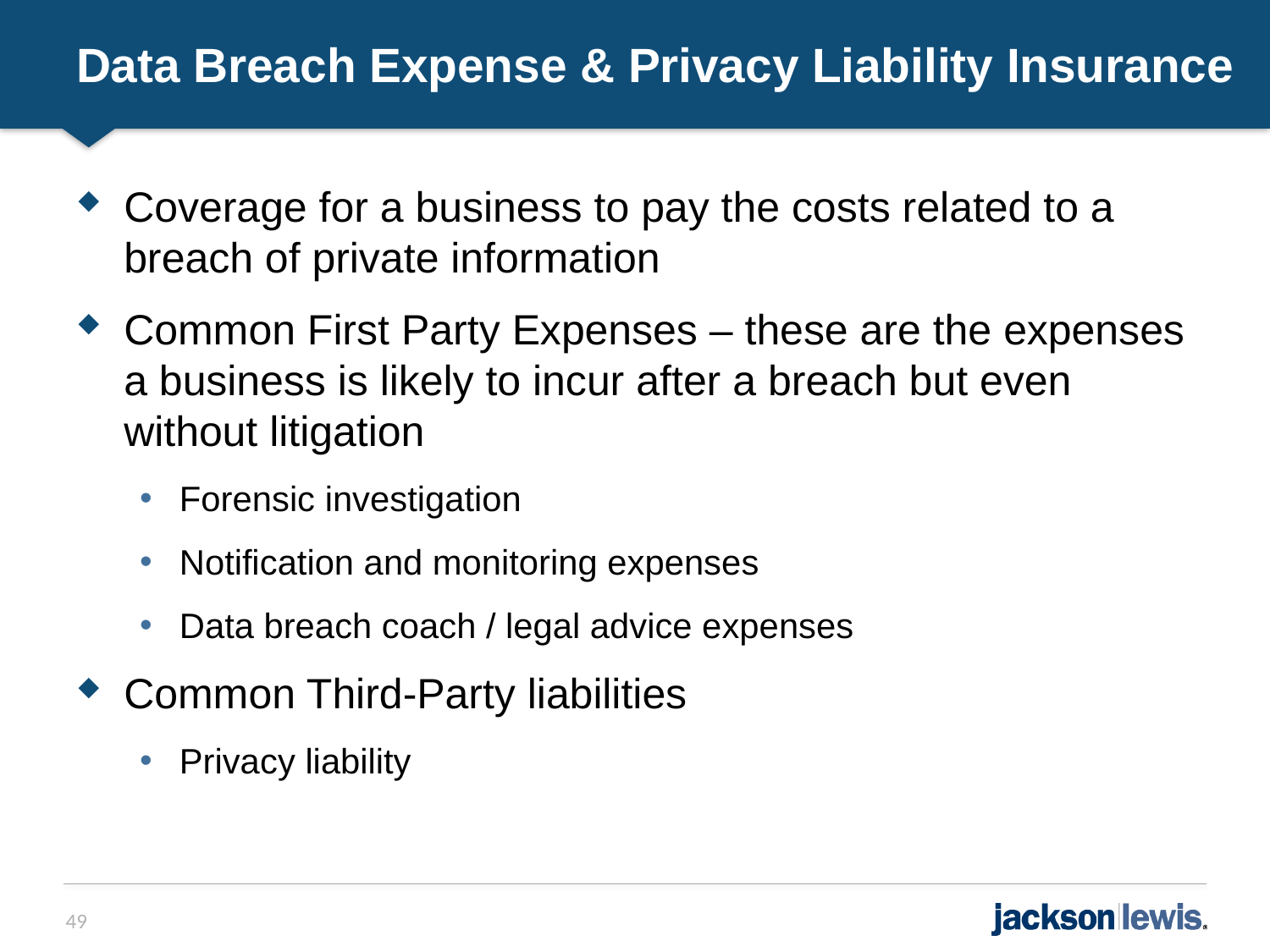

# Data Breach Expense & Privacy Liability Insurance
Coverage for a business to pay the costs related to a breach of private information
Common First Party Expenses – these are the expenses a business is likely to incur after a breach but even without litigation
Forensic investigation
Notification and monitoring expenses
Data breach coach / legal advice expenses
Common Third-Party liabilities
Privacy liability

49